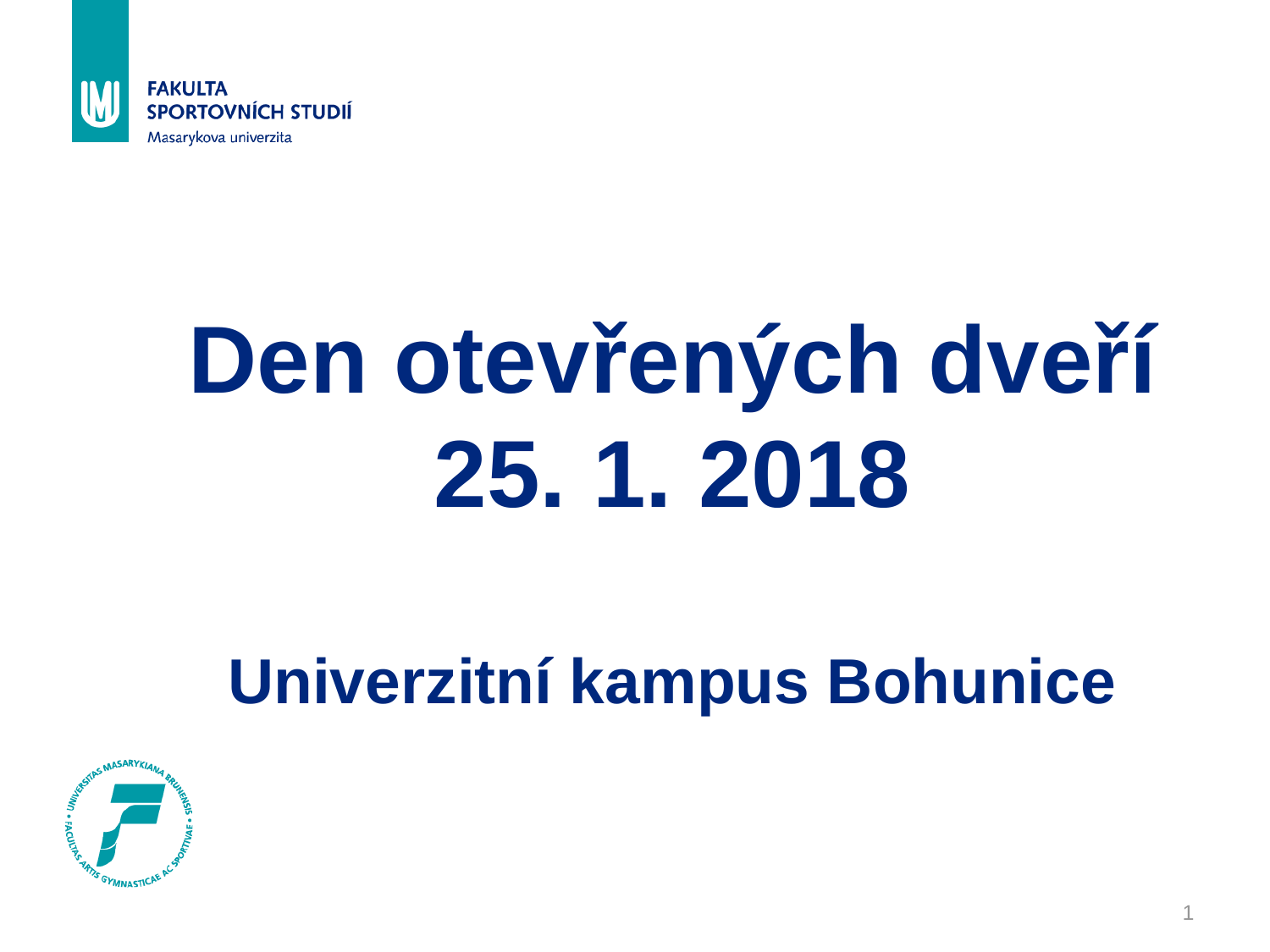

# Den otevřených dveří 25. 1. 2018 Univerzitní kampus Bohunice
1